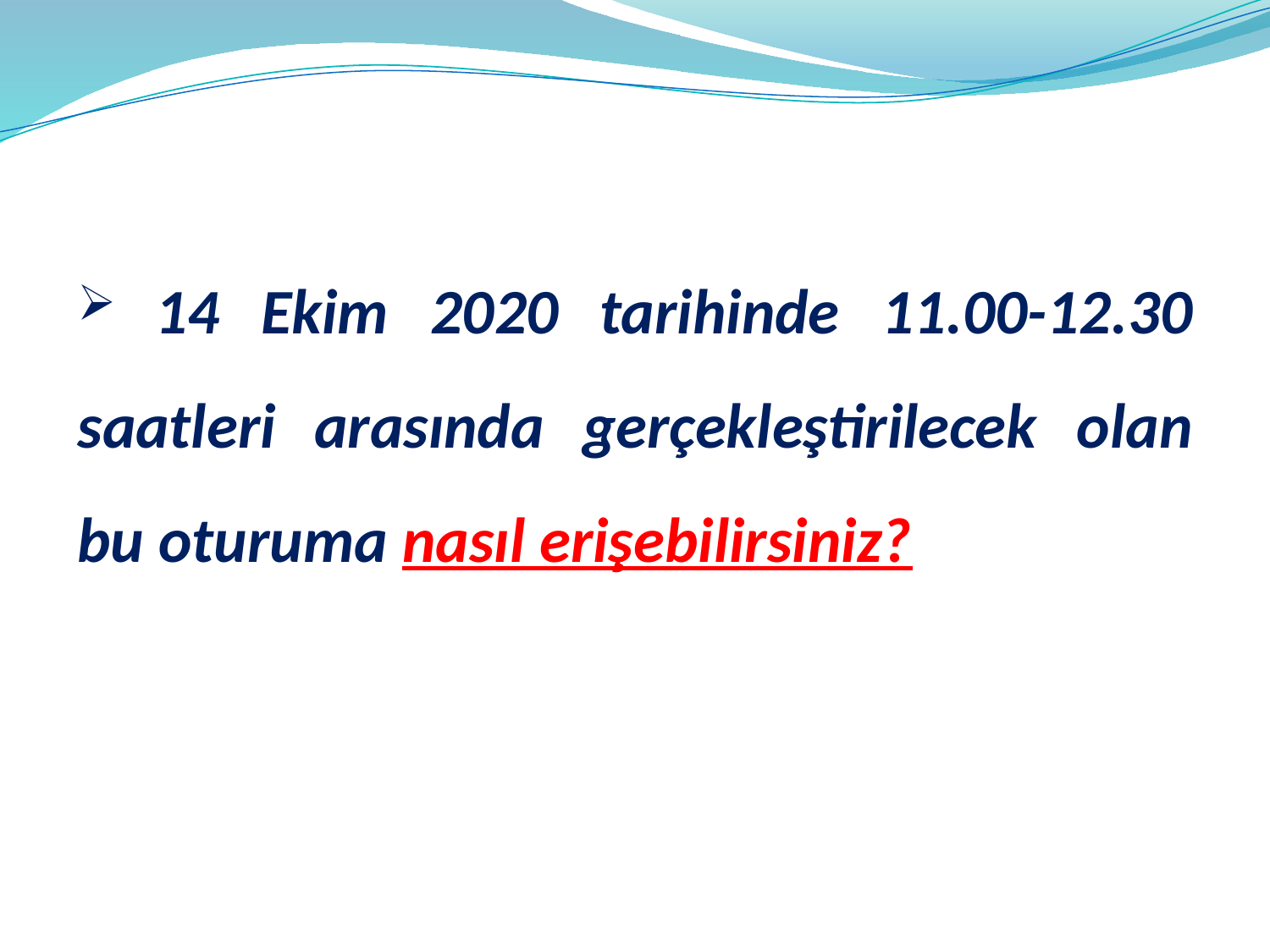

14 Ekim 2020 tarihinde 11.00-12.30 saatleri arasında gerçekleştirilecek olan bu oturuma nasıl erişebilirsiniz?